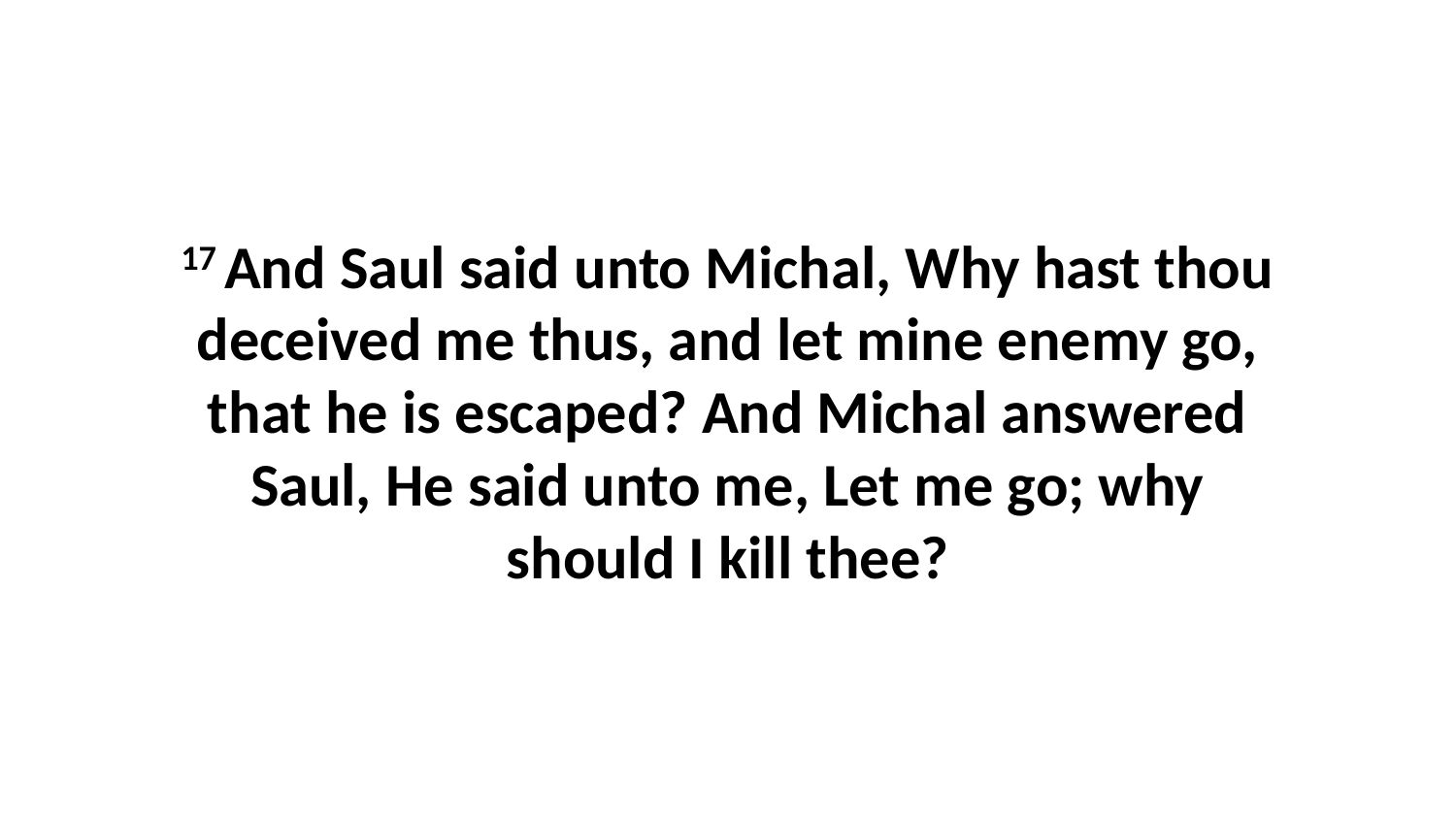

17 And Saul said unto Michal, Why hast thou deceived me thus, and let mine enemy go, that he is escaped? And Michal answered Saul, He said unto me, Let me go; why should I kill thee?